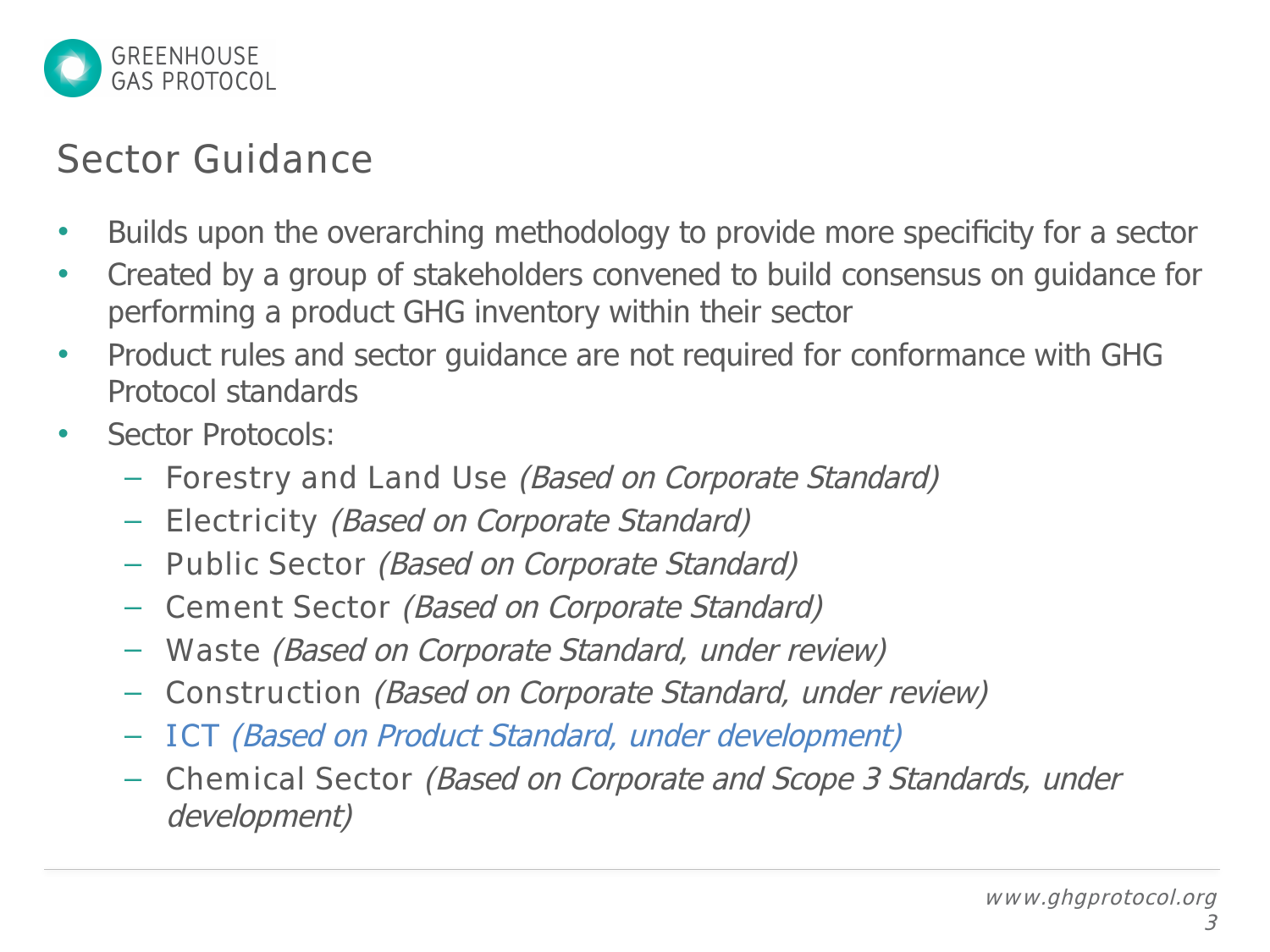

# Sector Guidance
Builds upon the overarching methodology to provide more specificity for a sector
Created by a group of stakeholders convened to build consensus on guidance for performing a product GHG inventory within their sector
Product rules and sector guidance are not required for conformance with GHG Protocol standards
Sector Protocols:
Forestry and Land Use (Based on Corporate Standard)
Electricity (Based on Corporate Standard)
Public Sector (Based on Corporate Standard)
Cement Sector (Based on Corporate Standard)
Waste (Based on Corporate Standard, under review)
Construction (Based on Corporate Standard, under review)
ICT (Based on Product Standard, under development)
Chemical Sector (Based on Corporate and Scope 3 Standards, under development)